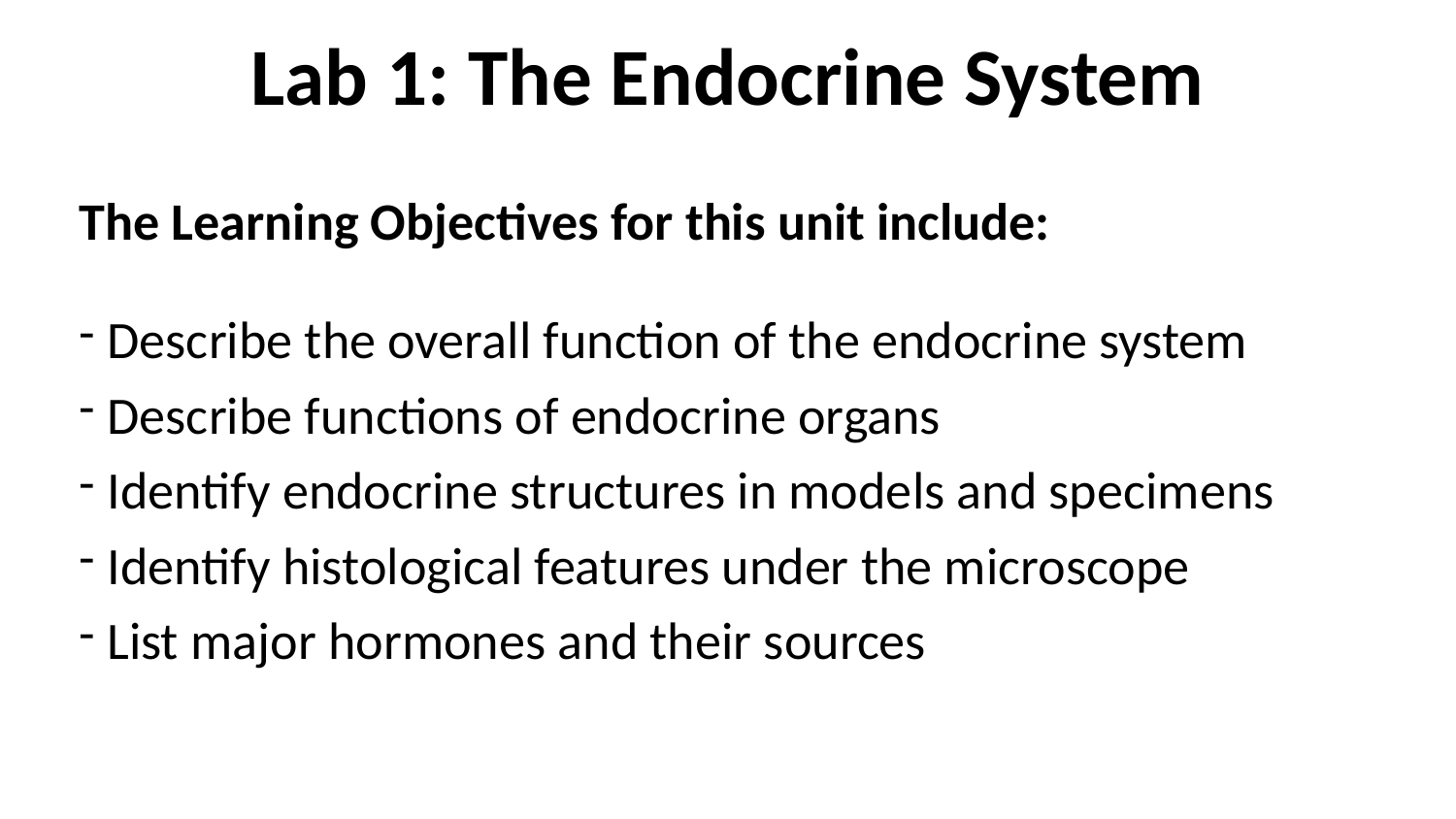

Lab 1: The Endocrine System
The Learning Objectives for this unit include:

 Describe the overall function of the endocrine system
 Describe functions of endocrine organs
 Identify endocrine structures in models and specimens
 Identify histological features under the microscope
 List major hormones and their sources